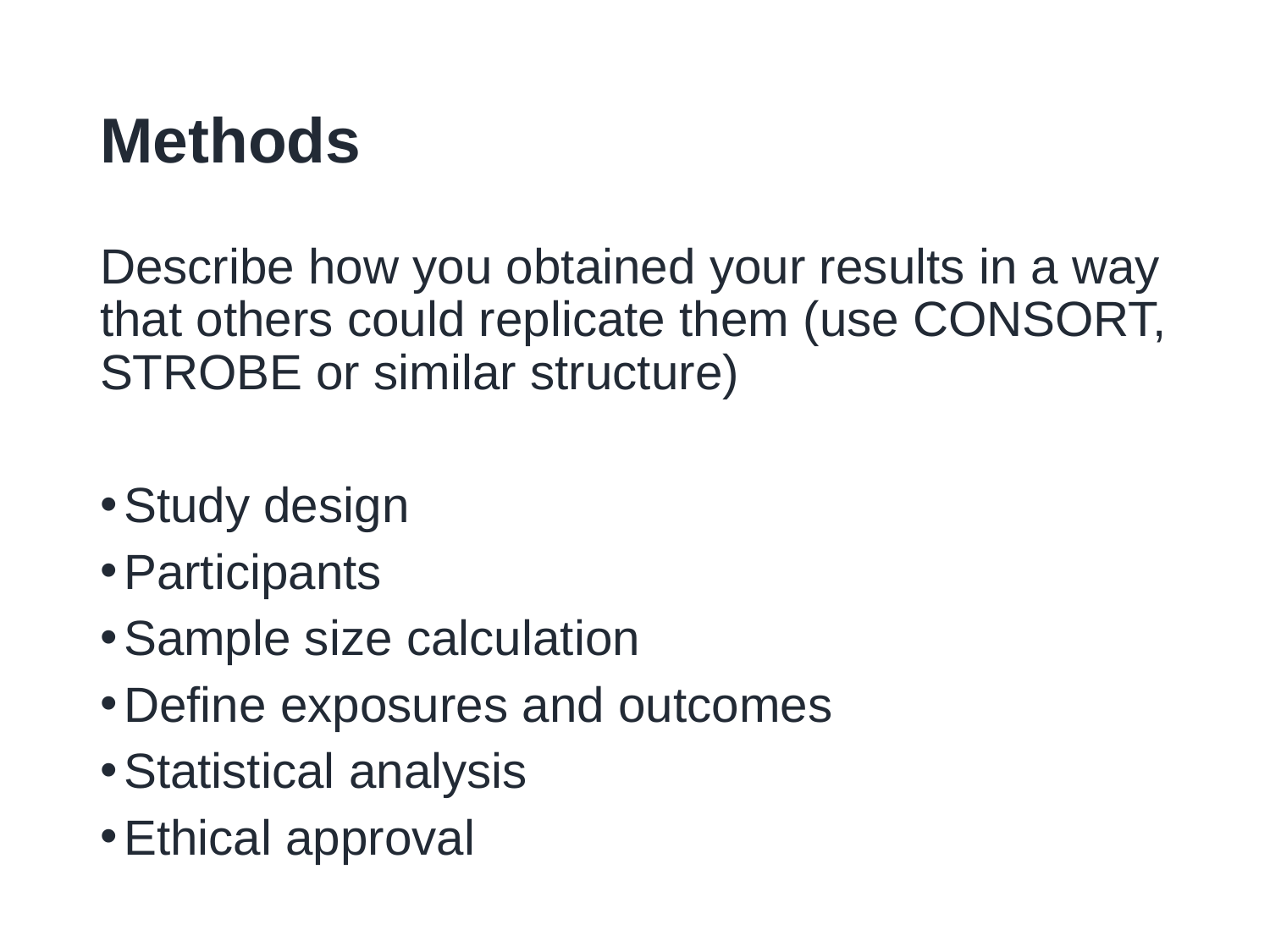

# Methods
Describe how you obtained your results in a way that others could replicate them (use CONSORT, STROBE or similar structure)

Study design
Participants
Sample size calculation
Define exposures and outcomes
Statistical analysis
Ethical approval